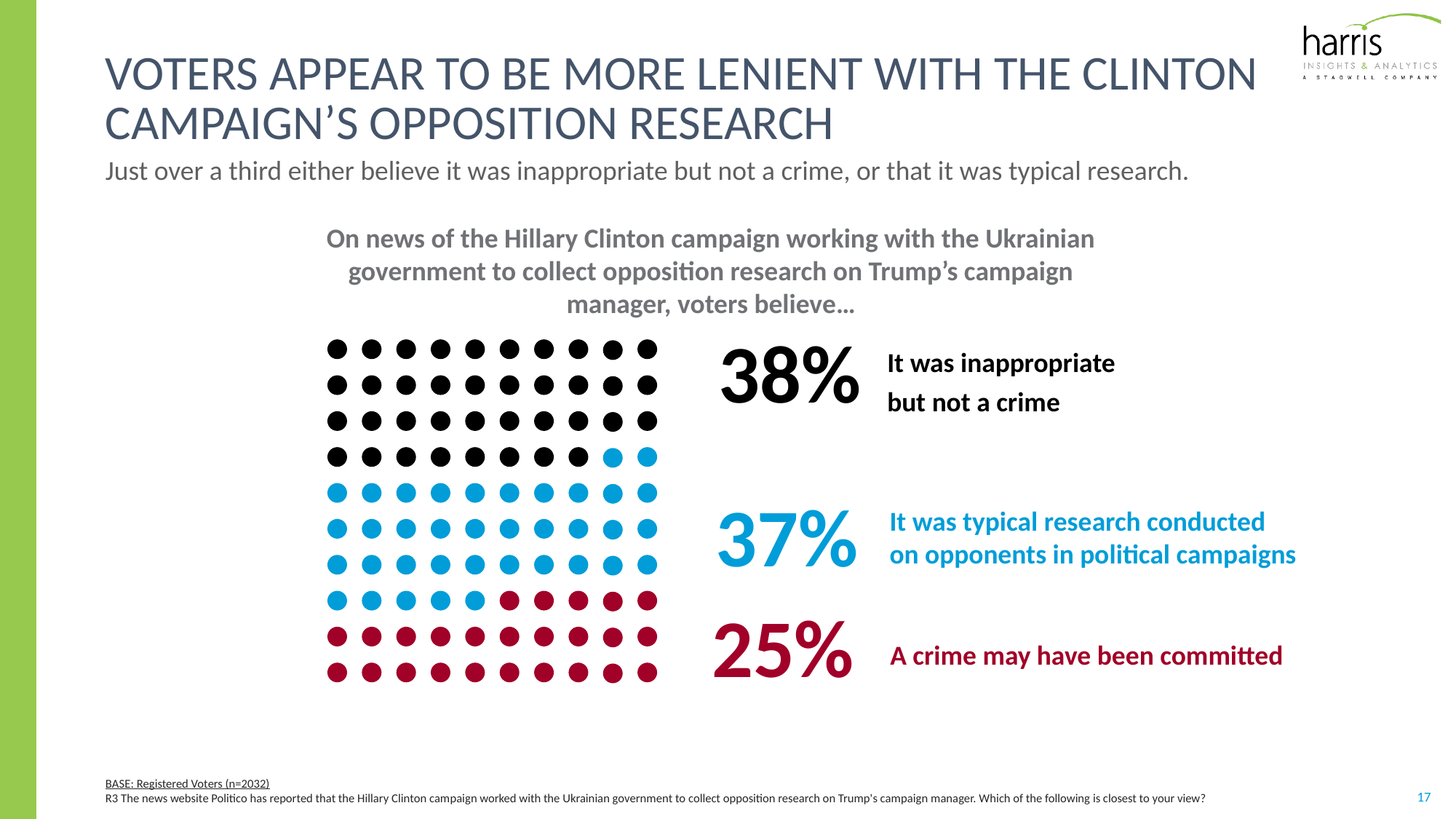

# Voters appear to be more lenient with the Clinton campaign’s opposition research
Just over a third either believe it was inappropriate but not a crime, or that it was typical research.
On news of the Hillary Clinton campaign working with the Ukrainian government to collect opposition research on Trump’s campaign manager, voters believe…
38%
It was inappropriate but not a crime
37%

It was typical research conducted on opponents in political campaigns

25%

A crime may have been committed
BASE: Registered Voters (n=2032)
R3 The news website Politico has reported that the Hillary Clinton campaign worked with the Ukrainian government to collect opposition research on Trump's campaign manager. Which of the following is closest to your view?